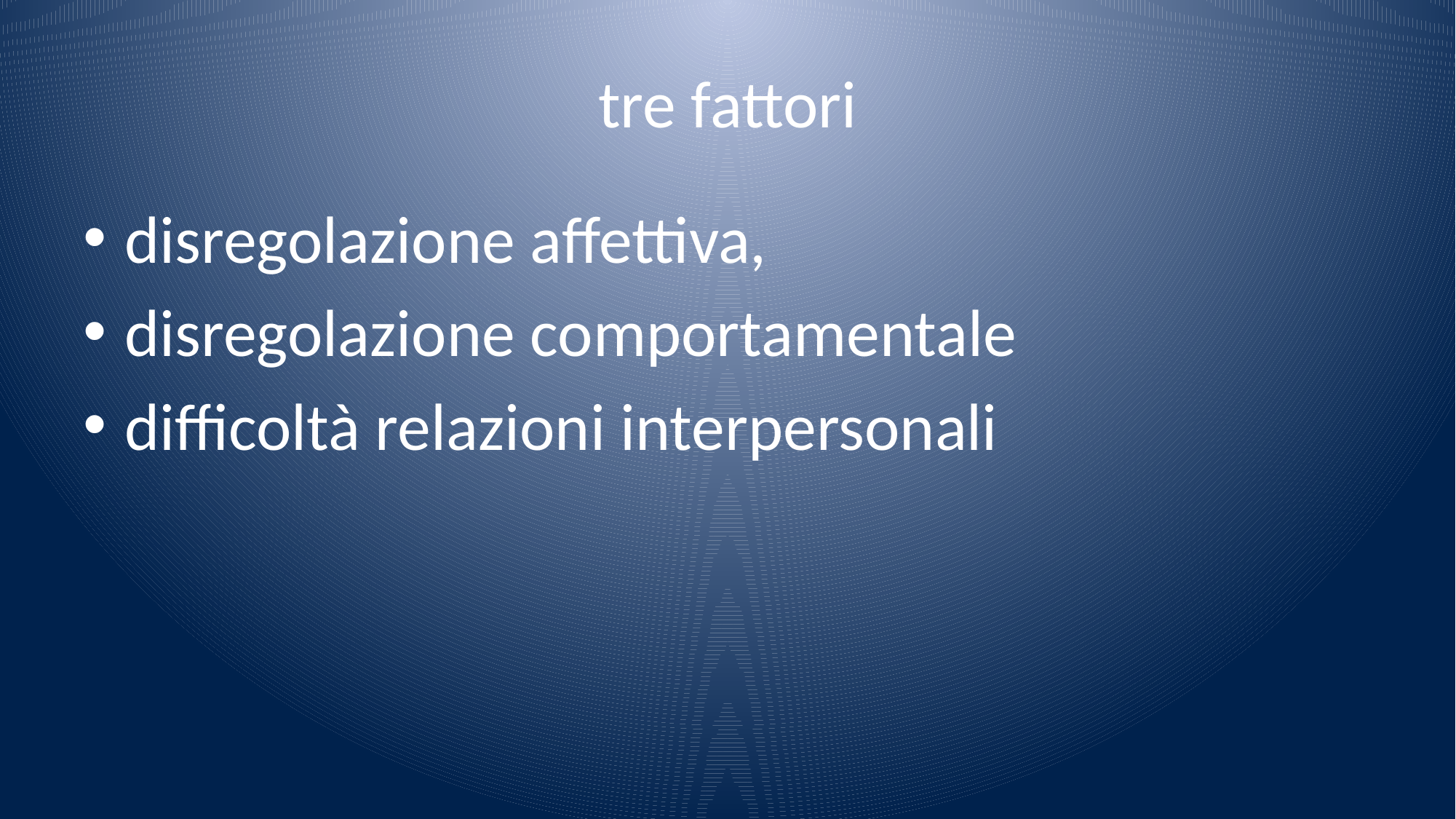

# tre fattori
disregolazione affettiva,
disregolazione comportamentale
difficoltà relazioni interpersonali